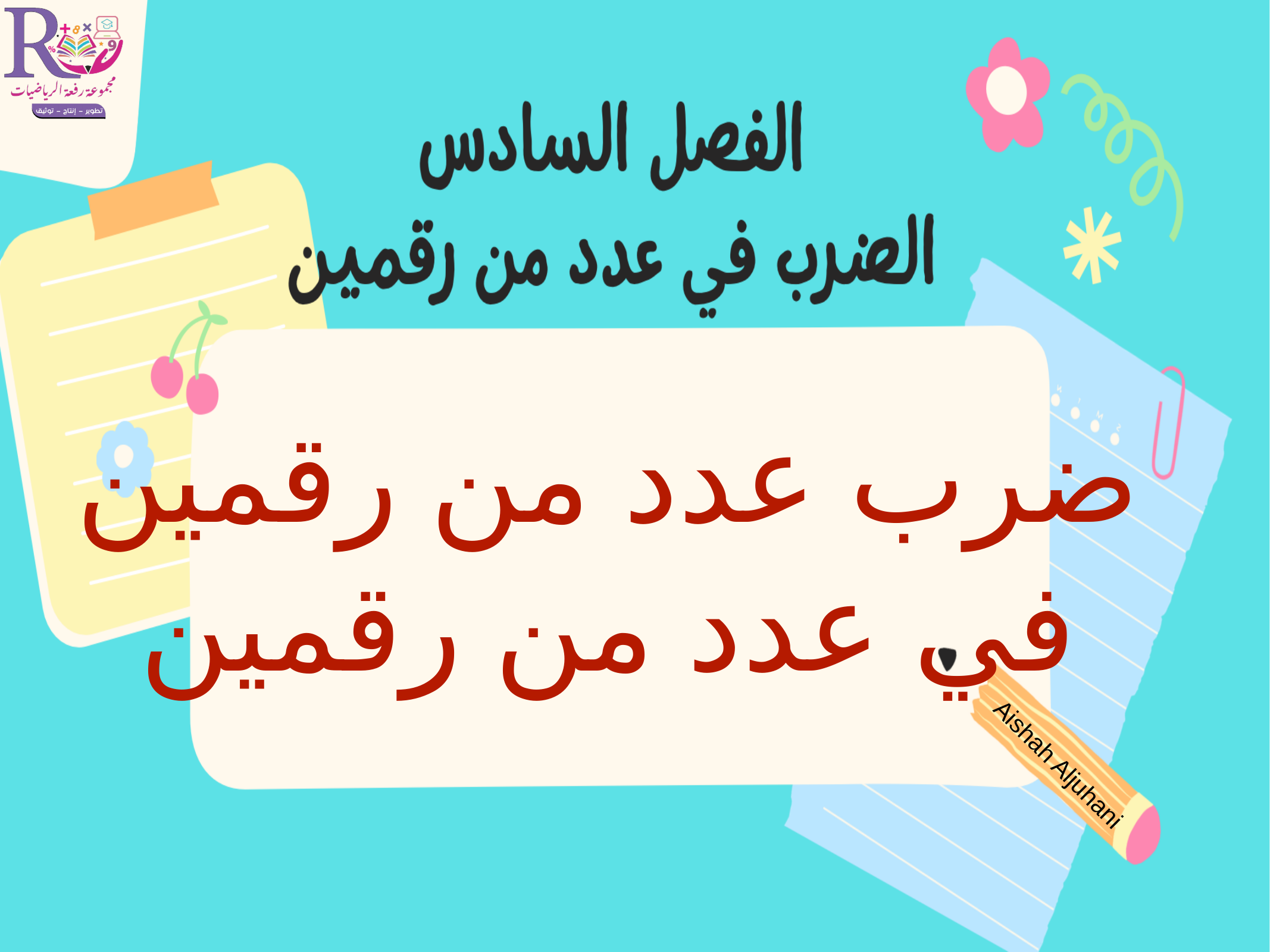

ضرب عدد من رقمين
 في عدد من رقمين
Aishah Aljuhani